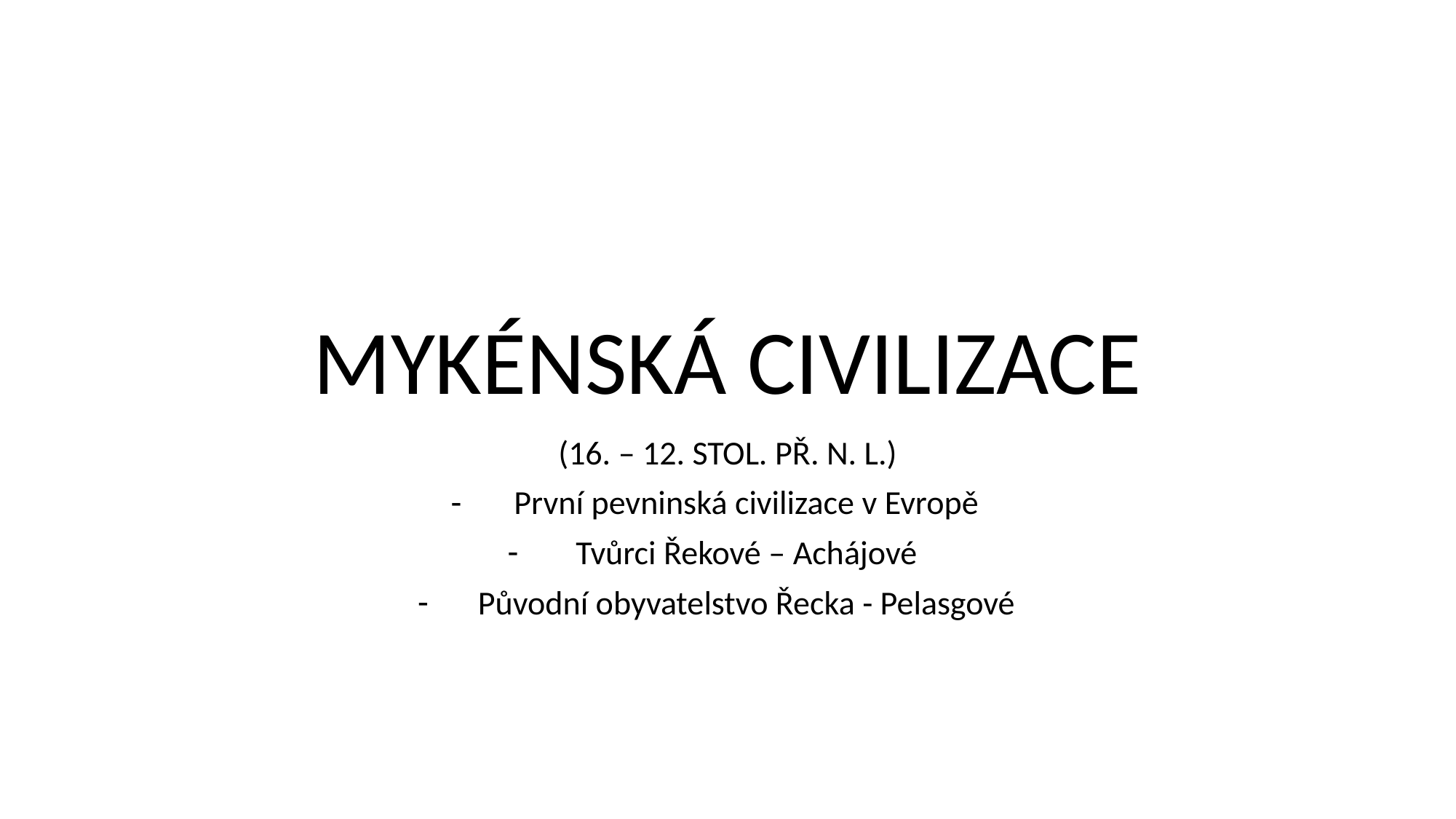

# MYKÉNSKÁ CIVILIZACE
(16. – 12. STOL. PŘ. N. L.)
První pevninská civilizace v Evropě
Tvůrci Řekové – Achájové
Původní obyvatelstvo Řecka - Pelasgové